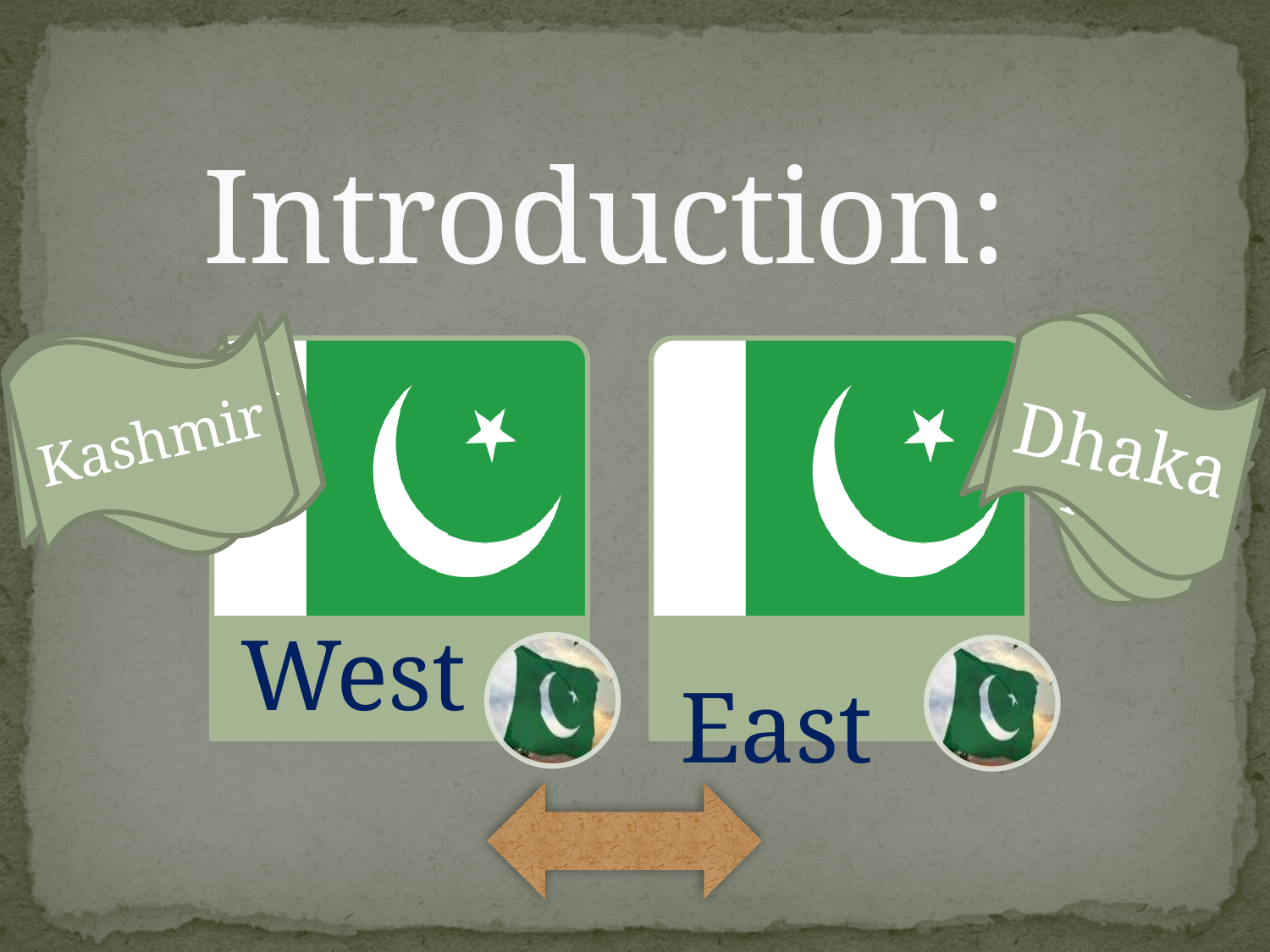

# Introduction:

West
  East
NWFP
Baluchistan
PUJAB
Kashmir
Sehlet
SINDH
Dhaka
AASAM
Bengal